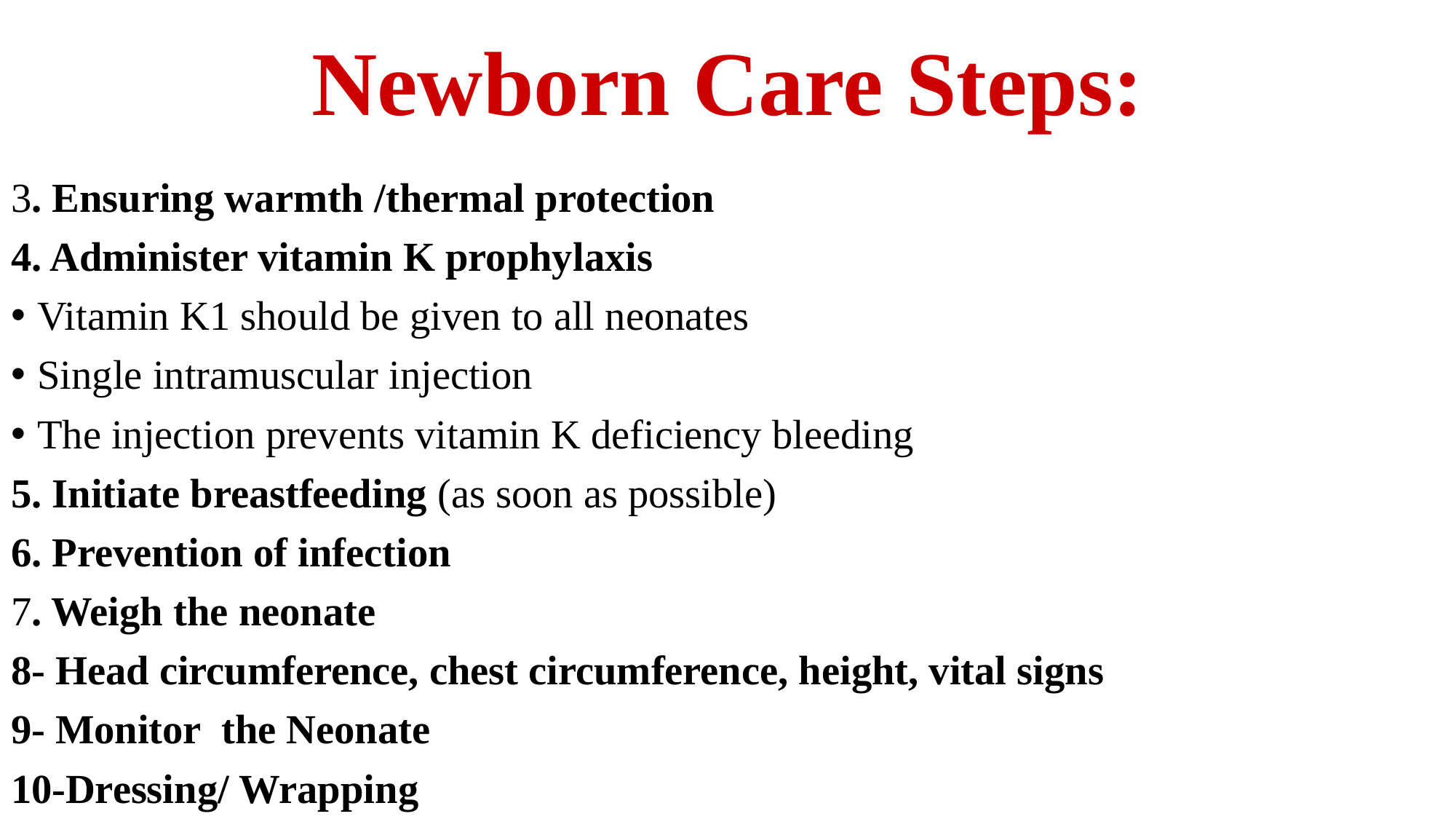

# Newborn Care Steps:
3. Ensuring warmth /thermal protection
4. Administer vitamin K prophylaxis
Vitamin K1 should be given to all neonates
Single intramuscular injection
The injection prevents vitamin K deficiency bleeding
5. Initiate breastfeeding (as soon as possible)
6. Prevention of infection
7. Weigh the neonate
8- Head circumference, chest circumference, height, vital signs
9- Monitor  the Neonate
10-Dressing/ Wrapping